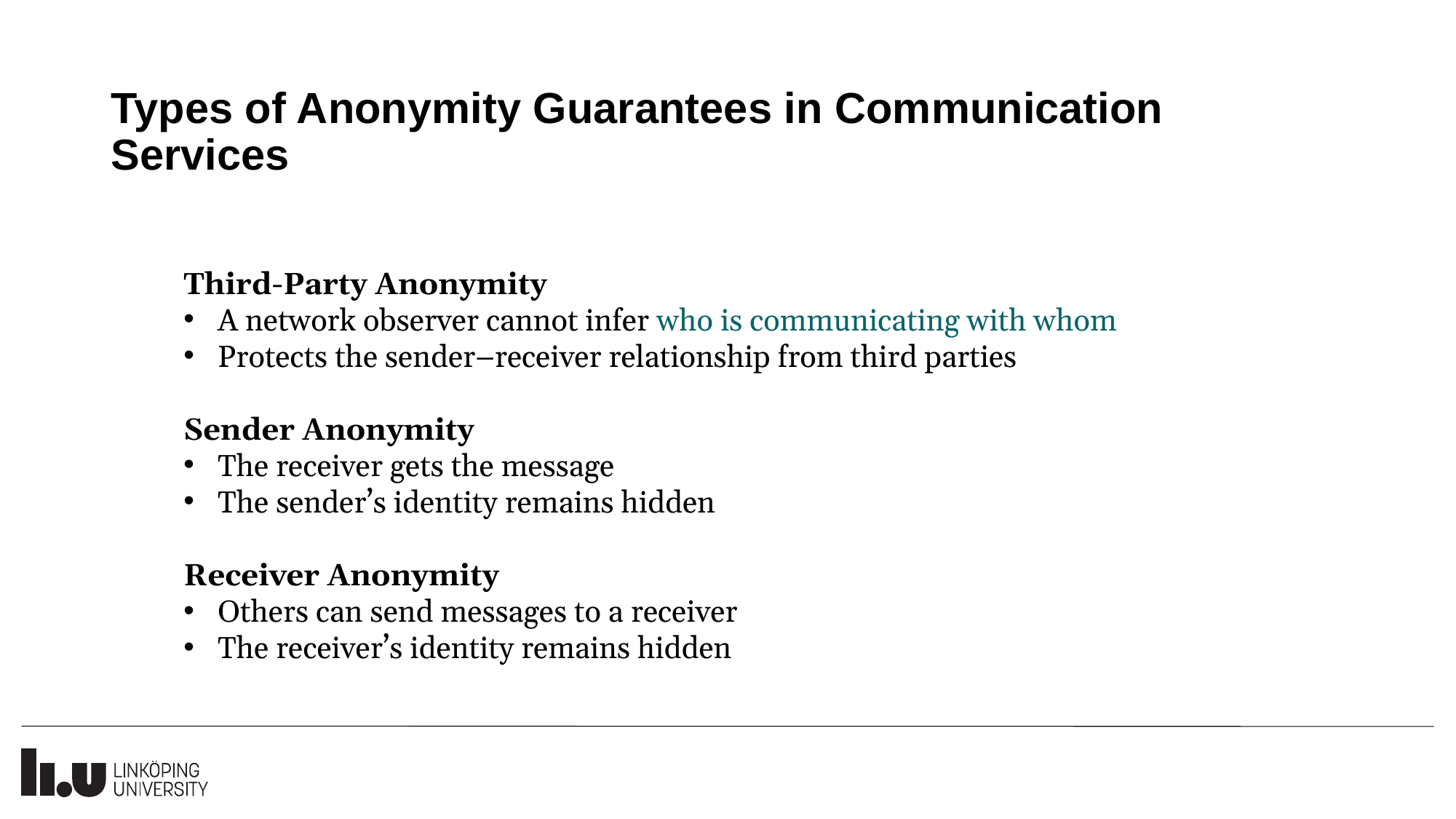

# Types of Anonymity Guarantees in Communication Services
Third-Party Anonymity
A network observer cannot infer who is communicating with whom
Protects the sender–receiver relationship from third parties

Sender Anonymity
The receiver gets the message
The sender’s identity remains hidden

Receiver Anonymity
Others can send messages to a receiver
The receiver’s identity remains hidden